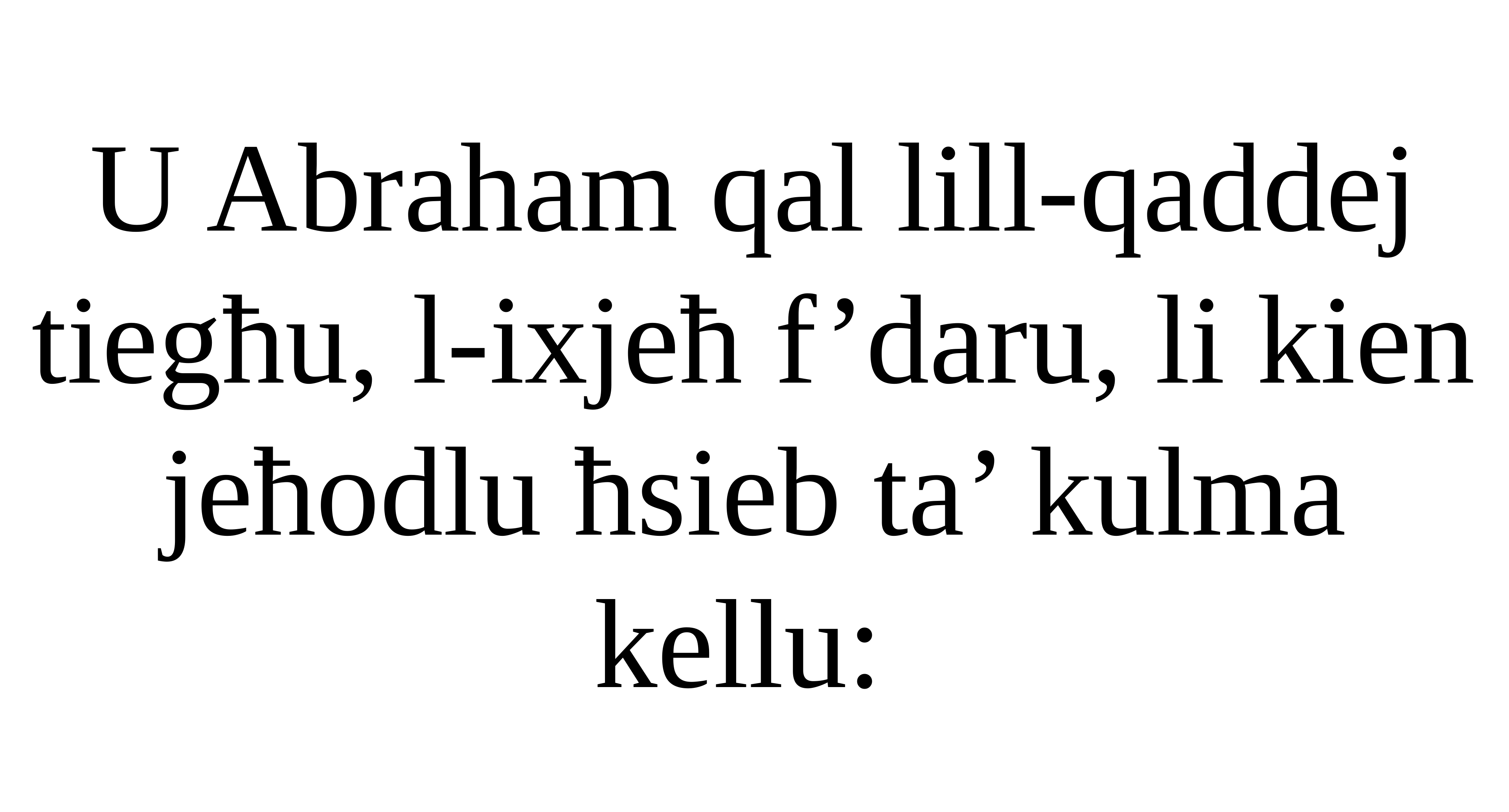

U Abraham qal lill-qaddej tiegħu, l-ixjeħ f’daru, li kien jeħodlu ħsieb ta’ kulma kellu: